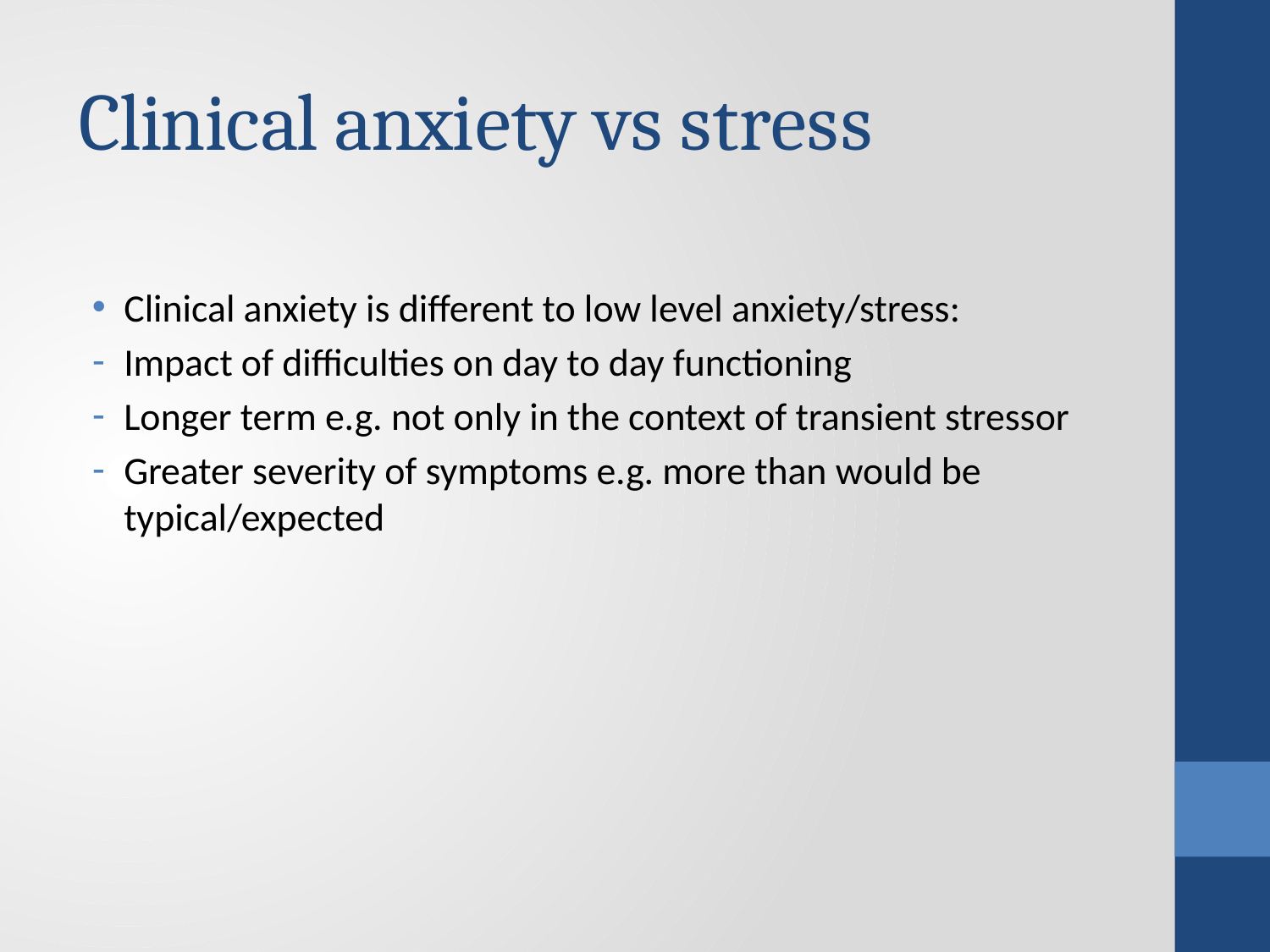

# Clinical anxiety vs stress

Clinical anxiety is different to low level anxiety/stress:
Impact of difficulties on day to day functioning
Longer term e.g. not only in the context of transient stressor
Greater severity of symptoms e.g. more than would be typical/expected